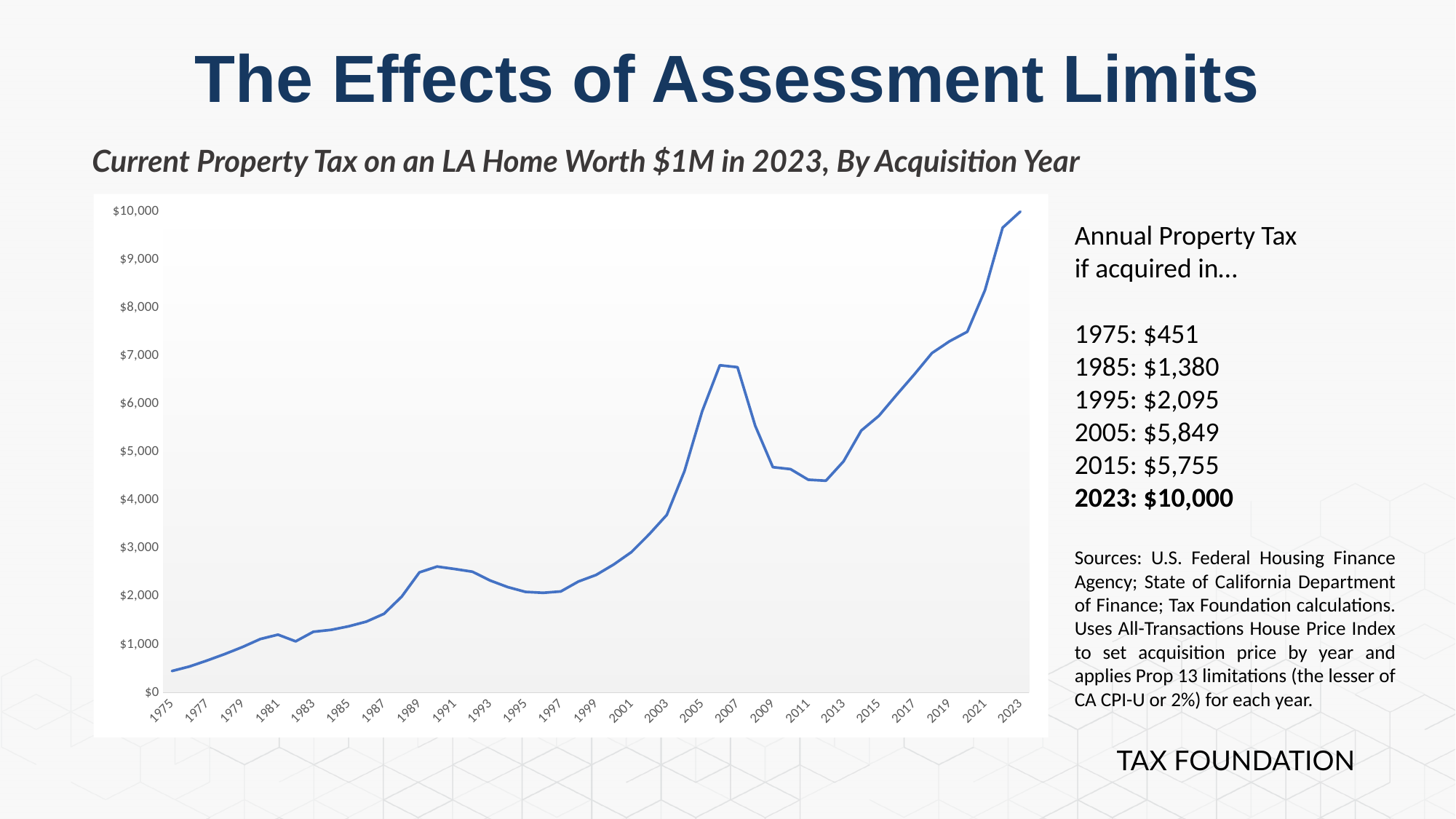

# The Effects of Assessment Limits
Current Property Tax on an LA Home Worth $1M in 2023, By Acquisition Year

### Chart

| Category | Current Property Tax |
|---|---|
| 1975 | 450.6929637526653 |
| 1976 | 545.3091684434969 |
| 1977 | 670.8422174840086 |
| 1978 | 804.9040511727079 |
| 1979 | 950.6929637526654 |
| 1980 | 1115.6716417910447 |
| 1981 | 1206.2899786780383 |
| 1982 | 1066.8976545842218 |
| 1983 | 1265.991471215352 |
| 1984 | 1305.9701492537315 |
| 1985 | 1379.5309168443493 |
| 1986 | 1477.345415778252 |
| 1987 | 1639.9253731343288 |
| 1988 | 1996.80170575693 |
| 1989 | 2500.5330490405117 |
| 1990 | 2622.068230277185 |
| 1991 | 2570.6289978678037 |
| 1992 | 2514.9253731343283 |
| 1993 | 2332.089552238806 |
| 1994 | 2195.0959488272924 |
| 1995 | 2095.4157782515995 |
| 1996 | 2075.959488272921 |
| 1997 | 2104.211087420043 |
| 1998 | 2310.501066098081 |
| 1999 | 2447.761194029851 |
| 2000 | 2665.2452025586354 |
| 2001 | 2923.240938166312 |
| 2002 | 3291.577825159915 |
| 2003 | 3695.89552238806 |
| 2004 | 4605.010660980811 |
| 2005 | 5849.413646055436 |
| 2006 | 6805.43710021322 |
| 2007 | 6765.724946695096 |
| 2008 | 5548.240938166311 |
| 2009 | 4687.633262260128 |
| 2010 | 4646.32196162047 |
| 2011 | 4426.172707889125 |
| 2012 | 4404.5842217484005 |
| 2013 | 4808.368869936035 |
| 2014 | 5448.294243070362 |
| 2015 | 5754.797441364605 |
| 2016 | 6190.031982942431 |
| 2017 | 6614.07249466951 |
| 2018 | 7058.1023454157785 |
| 2019 | 7304.637526652452 |
| 2020 | 7502.132196162049 |
| 2021 | 8365.9381663113 |
| 2022 | 9664.179104477613 |
| 2023 | 10000.0 |
Annual Property Tax
if acquired in…

1975: $451
1985: $1,380
1995: $2,095
2005: $5,849
2015: $5,755
2023: $10,000

Sources: U.S. Federal Housing Finance Agency; State of California Department of Finance; Tax Foundation calculations. Uses All-Transactions House Price Index to set acquisition price by year and applies Prop 13 limitations (the lesser of CA CPI-U or 2%) for each year.